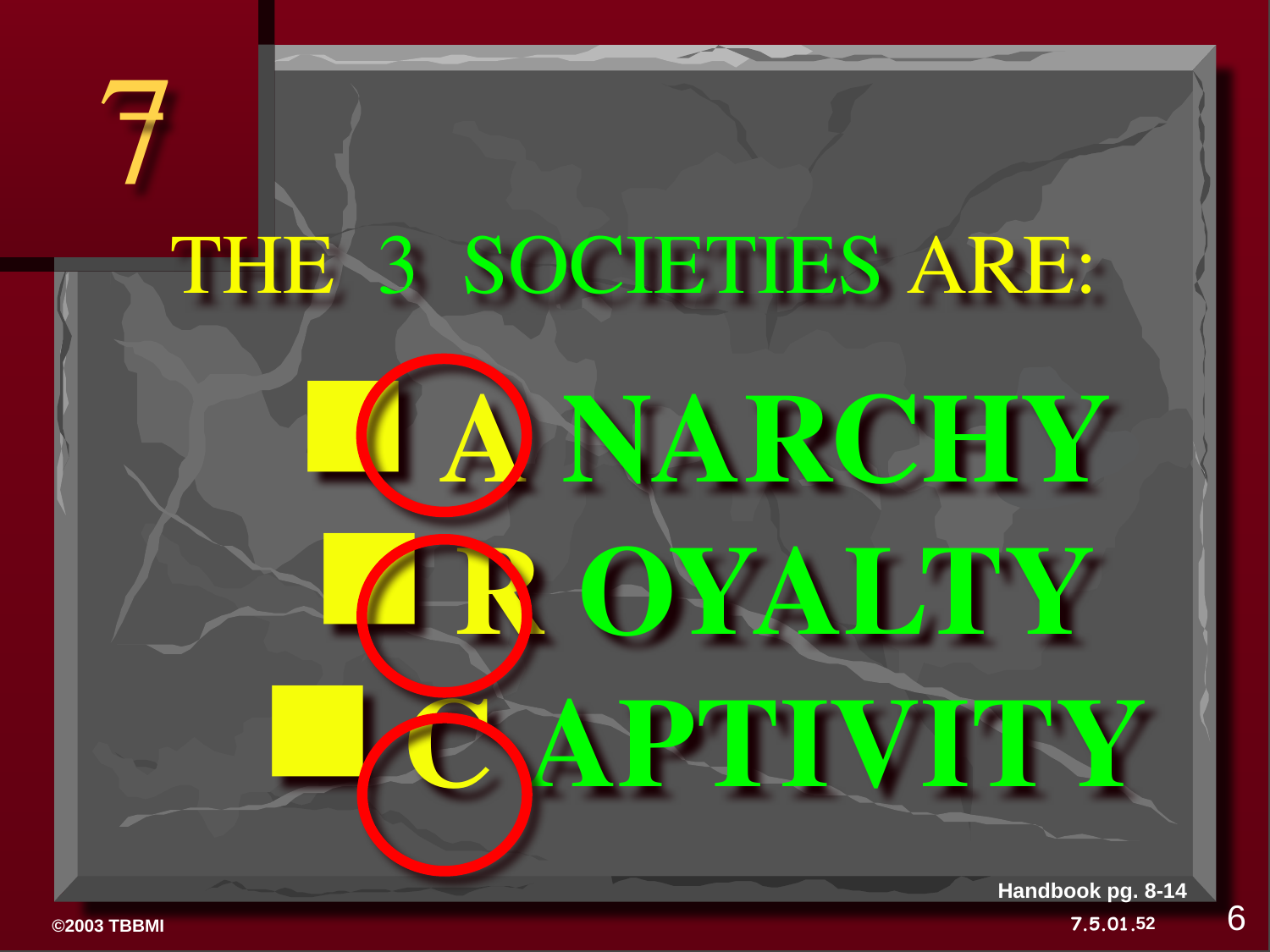

7

# THE  3  SOCIETIES ARE:
A NARCHY
R OYALTY
C APTIVITY

Handbook pg. 8-14
6

52